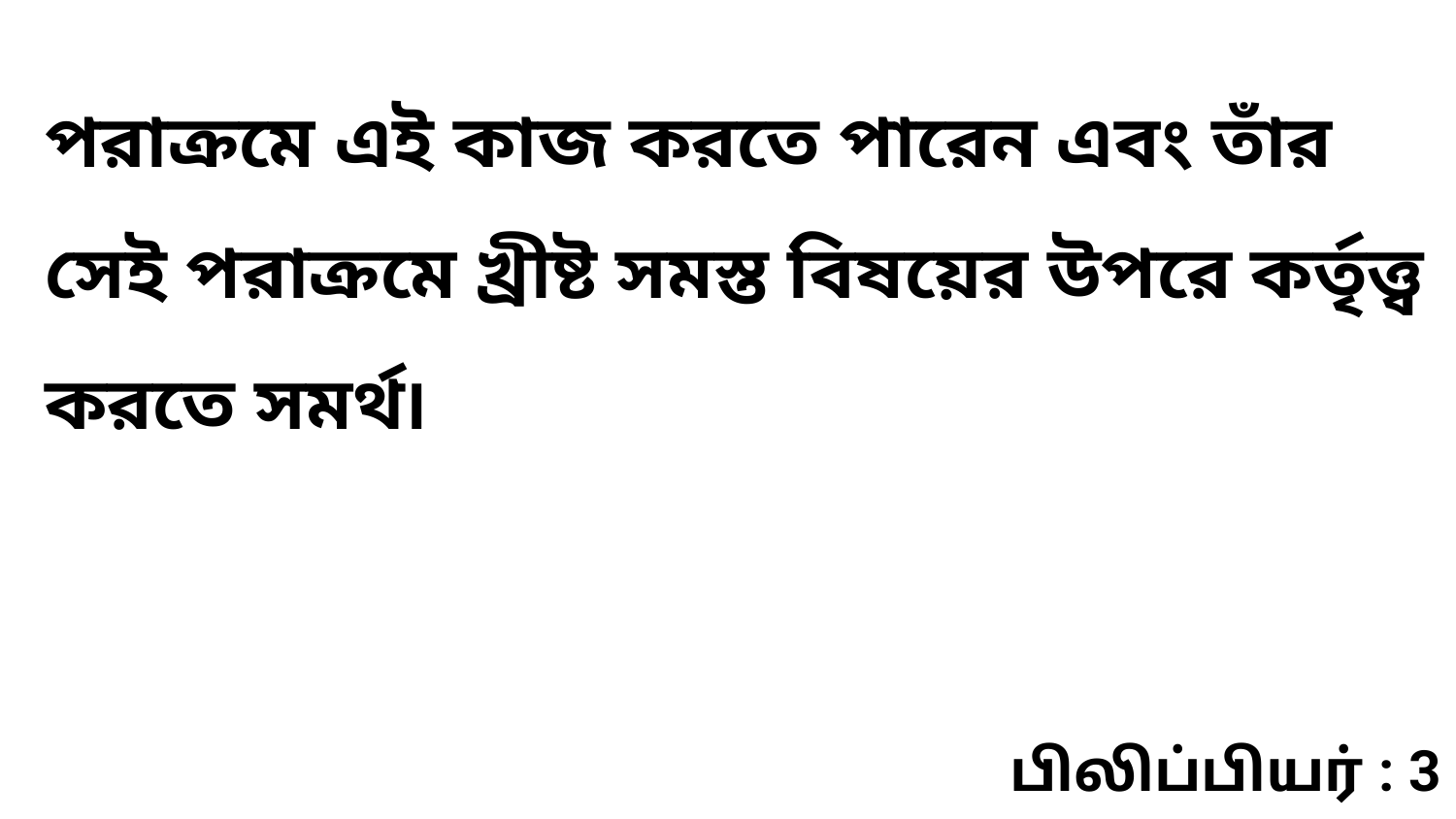

পরাক্রমে এই কাজ করতে পারেন এবং তাঁর সেই পরাক্রমে খ্রীষ্ট সমস্ত বিষয়ের উপরে কর্তৃত্ত্ব করতে সমর্থ৷
பிலிப்பியர் : 3